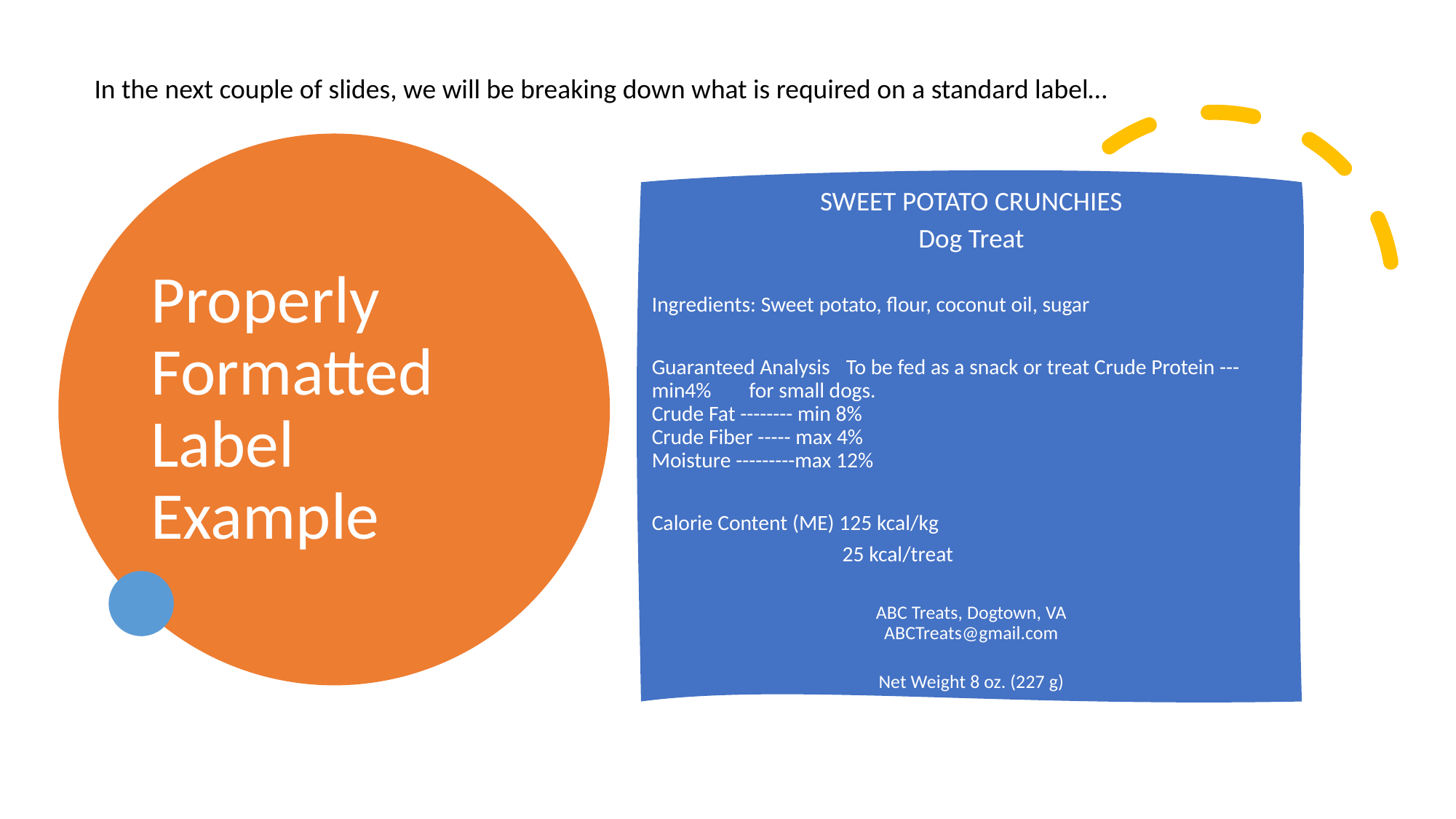

In the next couple of slides, we will be breaking down what is required on a standard label…

# Properly Formatted Label Example
SWEET POTATO CRUNCHIES
Dog Treat

Ingredients: Sweet potato, flour, coconut oil, sugar

Guaranteed Analysis 		To be fed as a snack or treat Crude Protein --- min4% 	for small dogs.
Crude Fat -------- min 8%
Crude Fiber ----- max 4%
Moisture ---------max 12%

Calorie Content (ME) 125 kcal/kg
	                   25 kcal/treat

ABC Treats, Dogtown, VA
ABCTreats@gmail.com
Net Weight 8 oz. (227 g)